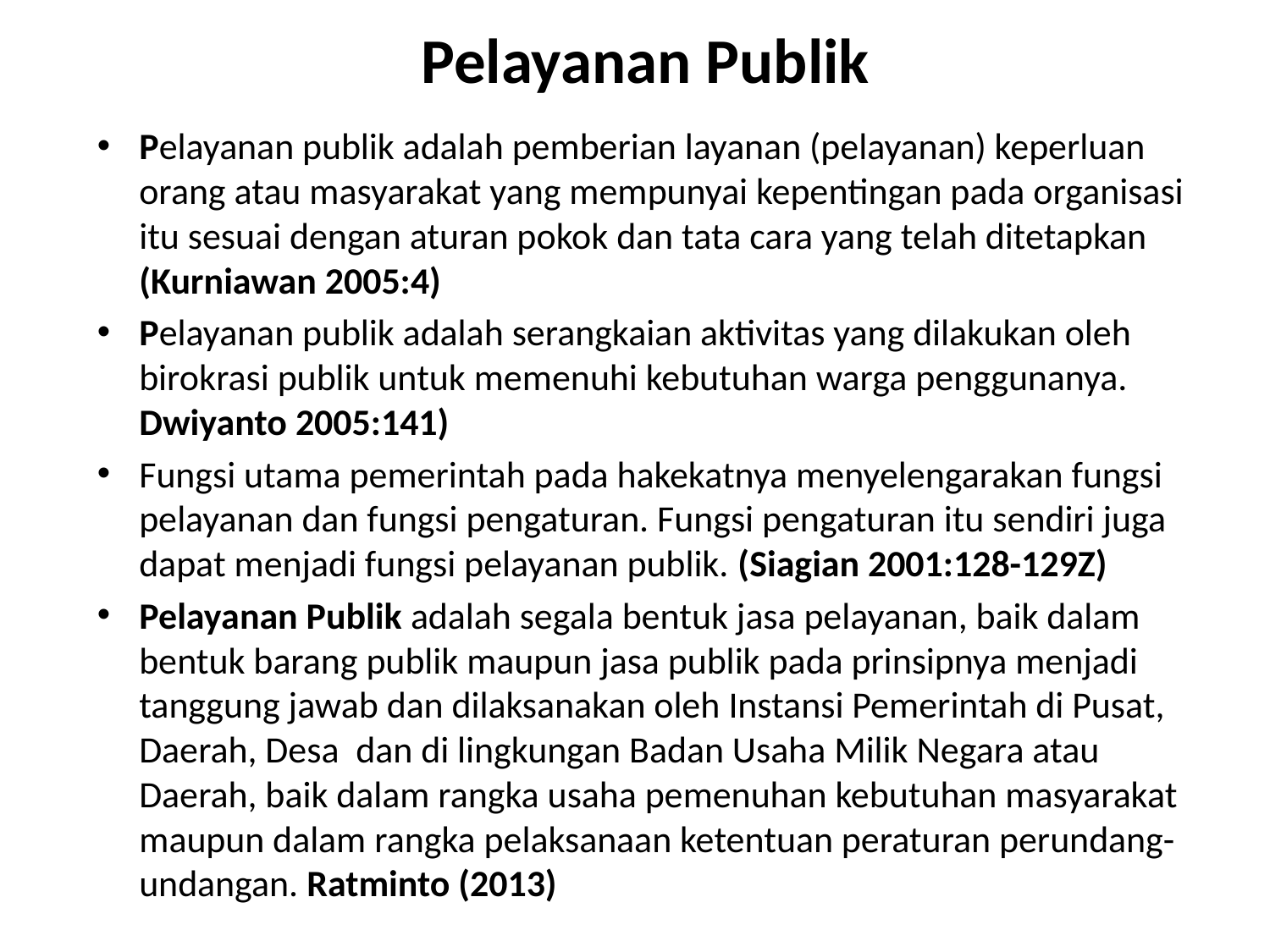

# Pelayanan Publik
Pelayanan publik adalah pemberian layanan (pelayanan) keperluan orang atau masyarakat yang mempunyai kepentingan pada organisasi itu sesuai dengan aturan pokok dan tata cara yang telah ditetapkan (Kurniawan 2005:4)
Pelayanan publik adalah serangkaian aktivitas yang dilakukan oleh birokrasi publik untuk memenuhi kebutuhan warga penggunanya. Dwiyanto 2005:141)
Fungsi utama pemerintah pada hakekatnya menyelengarakan fungsi pelayanan dan fungsi pengaturan. Fungsi pengaturan itu sendiri juga dapat menjadi fungsi pelayanan publik. (Siagian 2001:128-129Z)
Pelayanan Publik adalah segala bentuk jasa pelayanan, baik dalam bentuk barang publik maupun jasa publik pada prinsipnya menjadi tanggung jawab dan dilaksanakan oleh Instansi Pemerintah di Pusat, Daerah, Desa  dan di lingkungan Badan Usaha Milik Negara atau Daerah, baik dalam rangka usaha pemenuhan kebutuhan masyarakat maupun dalam rangka pelaksanaan ketentuan peraturan perundang-undangan. Ratminto (2013)